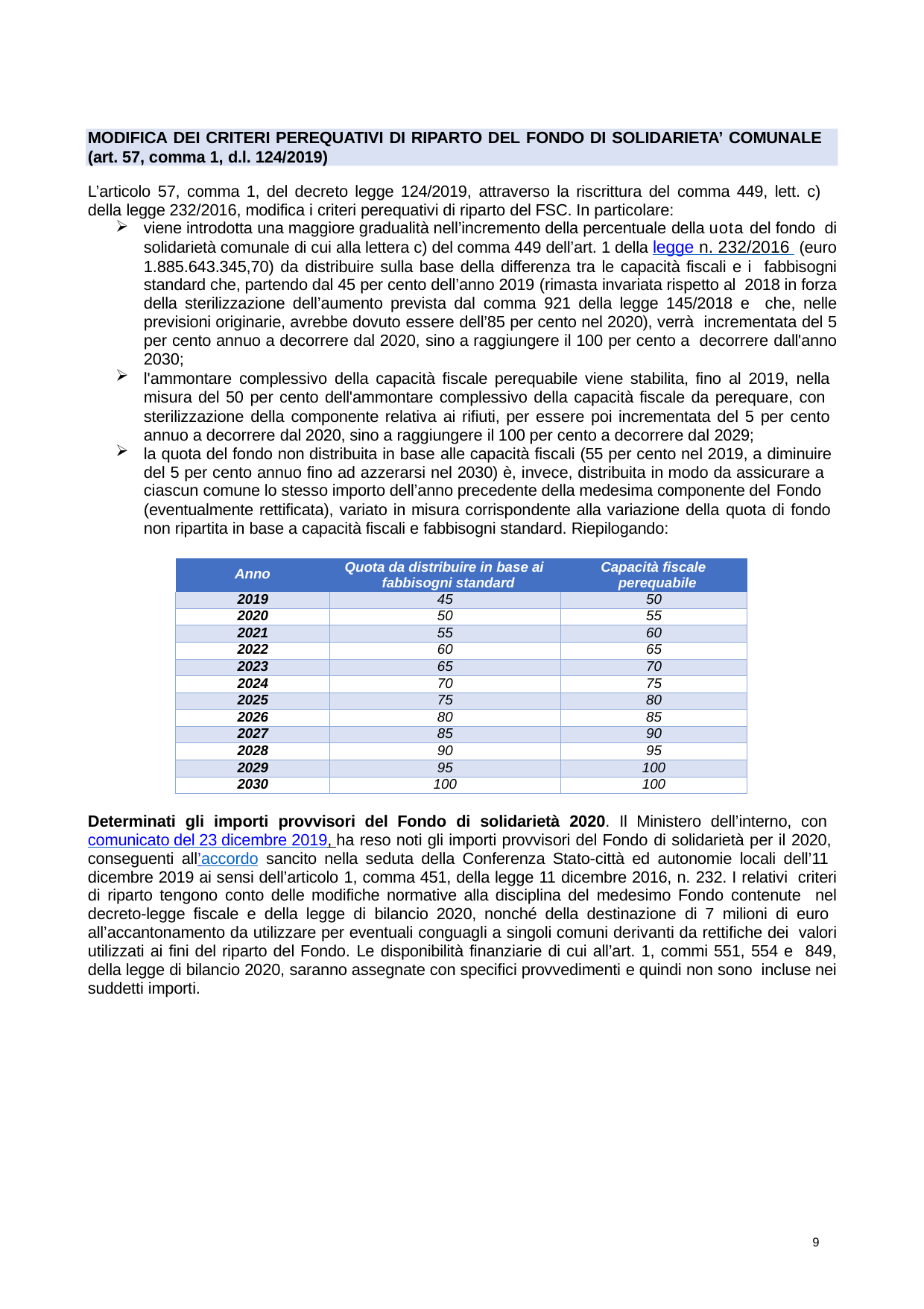

MODIFICA DEI CRITERI PEREQUATIVI DI RIPARTO DEL FONDO DI SOLIDARIETA’ COMUNALE
(art. 57, comma 1, d.l. 124/2019)
L’articolo 57, comma 1, del decreto legge 124/2019, attraverso la riscrittura del comma 449, lett. c)
della legge 232/2016, modifica i criteri perequativi di riparto del FSC. In particolare:
viene introdotta una maggiore gradualità nell’incremento della percentuale della uota del fondo  di solidarietà comunale di cui alla lettera c) del comma 449 dell’art. 1 della legge n. 232/2016  (euro 1.885.643.345,70) da distribuire sulla base della differenza tra le capacità fiscali e i  fabbisogni standard che, partendo dal 45 per cento dell’anno 2019 (rimasta invariata rispetto al  2018 in forza della sterilizzazione dell’aumento prevista dal comma 921 della legge 145/2018 e  che, nelle previsioni originarie, avrebbe dovuto essere dell’85 per cento nel 2020), verrà  incrementata del 5 per cento annuo a decorrere dal 2020, sino a raggiungere il 100 per cento a  decorrere dall'anno 2030;
l'ammontare complessivo della capacità fiscale perequabile viene stabilita, fino al 2019, nella  misura del 50 per cento dell'ammontare complessivo della capacità fiscale da perequare, con
sterilizzazione della componente relativa ai rifiuti, per essere poi incrementata del 5 per cento  annuo a decorrere dal 2020, sino a raggiungere il 100 per cento a decorrere dal 2029;
la quota del fondo non distribuita in base alle capacità fiscali (55 per cento nel 2019, a diminuire  del 5 per cento annuo fino ad azzerarsi nel 2030) è, invece, distribuita in modo da assicurare a
ciascun comune lo stesso importo dell’anno precedente della medesima componente del Fondo
(eventualmente rettificata), variato in misura corrispondente alla variazione della quota di fondo  non ripartita in base a capacità fiscali e fabbisogni standard. Riepilogando:
| Anno | Quota da distribuire in base ai fabbisogni standard | Capacità fiscale perequabile |
| --- | --- | --- |
| 2019 | 45 | 50 |
| 2020 | 50 | 55 |
| 2021 | 55 | 60 |
| 2022 | 60 | 65 |
| 2023 | 65 | 70 |
| 2024 | 70 | 75 |
| 2025 | 75 | 80 |
| 2026 | 80 | 85 |
| 2027 | 85 | 90 |
| 2028 | 90 | 95 |
| 2029 | 95 | 100 |
| 2030 | 100 | 100 |
Determinati gli importi provvisori del Fondo di solidarietà 2020. Il Ministero dell’interno, con  comunicato del 23 dicembre 2019, ha reso noti gli importi provvisori del Fondo di solidarietà per il 2020,  conseguenti all’accordo sancito nella seduta della Conferenza Stato-città ed autonomie locali dell’11  dicembre 2019 ai sensi dell’articolo 1, comma 451, della legge 11 dicembre 2016, n. 232. I relativi  criteri di riparto tengono conto delle modifiche normative alla disciplina del medesimo Fondo contenute  nel decreto-legge fiscale e della legge di bilancio 2020, nonché della destinazione di 7 milioni di euro  all’accantonamento da utilizzare per eventuali conguagli a singoli comuni derivanti da rettifiche dei  valori utilizzati ai fini del riparto del Fondo. Le disponibilità finanziarie di cui all’art. 1, commi 551, 554 e  849, della legge di bilancio 2020, saranno assegnate con specifici provvedimenti e quindi non sono  incluse nei suddetti importi.

9